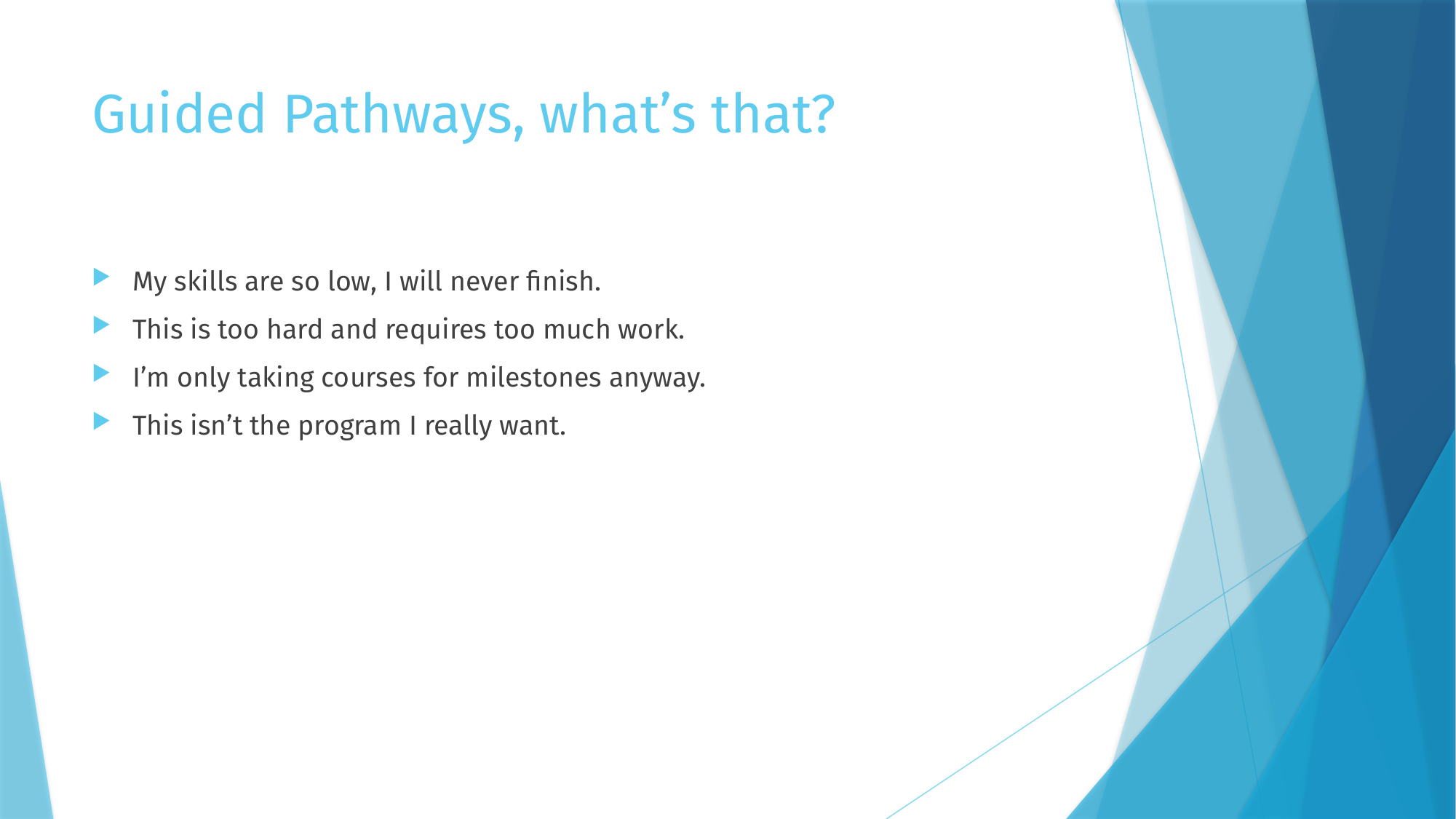

# Guided Pathways, what’s that?
My skills are so low, I will never finish.
This is too hard and requires too much work.
I’m only taking courses for milestones anyway.
This isn’t the program I really want.